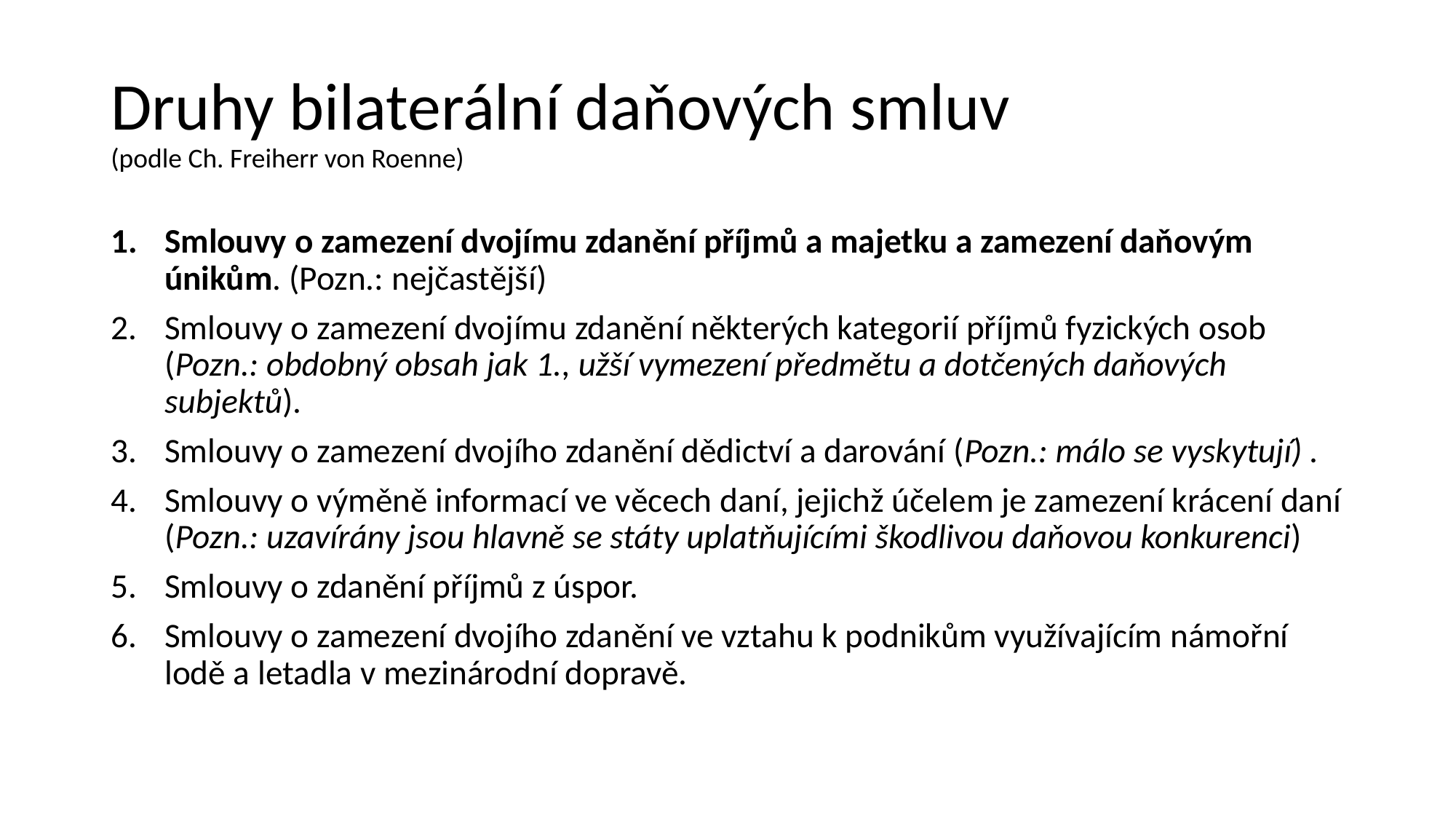

# Druhy bilaterální daňových smluv (podle Ch. Freiherr von Roenne)
Smlouvy o zamezení dvojímu zdanění příjmů a majetku a zamezení daňovým únikům. (Pozn.: nejčastější)
Smlouvy o zamezení dvojímu zdanění některých kategorií příjmů fyzických osob (Pozn.: obdobný obsah jak 1., užší vymezení předmětu a dotčených daňových subjektů).
Smlouvy o zamezení dvojího zdanění dědictví a darování (Pozn.: málo se vyskytují) .
Smlouvy o výměně informací ve věcech daní, jejichž účelem je zamezení krácení daní (Pozn.: uzavírány jsou hlavně se státy uplatňujícími škodlivou daňovou konkurenci)
Smlouvy o zdanění příjmů z úspor.
Smlouvy o zamezení dvojího zdanění ve vztahu k podnikům využívajícím námořní lodě a letadla v mezinárodní dopravě.